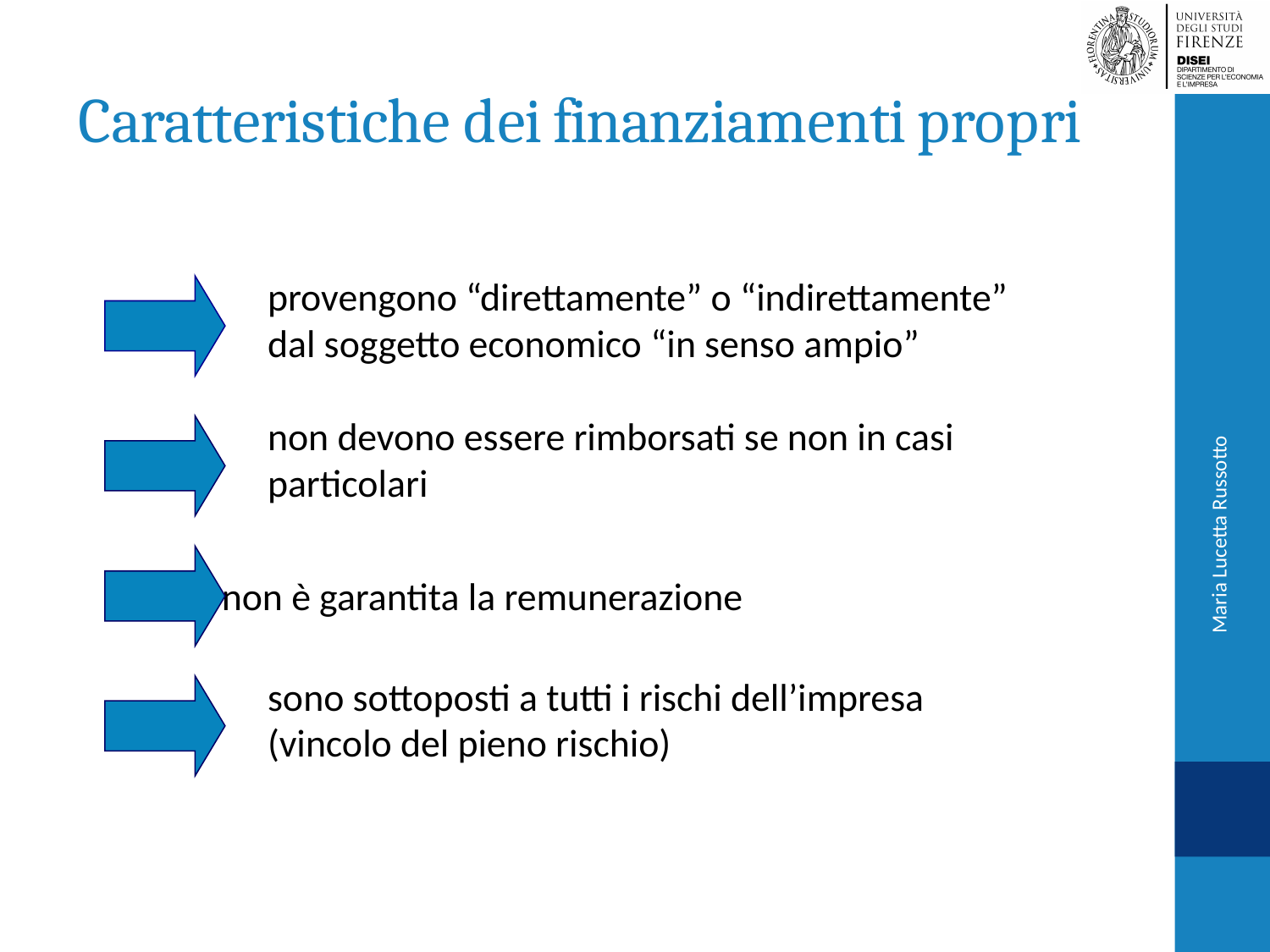

# Caratteristiche dei finanziamenti propri
provengono “direttamente” o “indirettamente” dal soggetto economico “in senso ampio”

non devono essere rimborsati se non in casi particolari

non è garantita la remunerazione
Maria Lucetta Russotto
sono sottoposti a tutti i rischi dell’impresa (vincolo del pieno rischio)